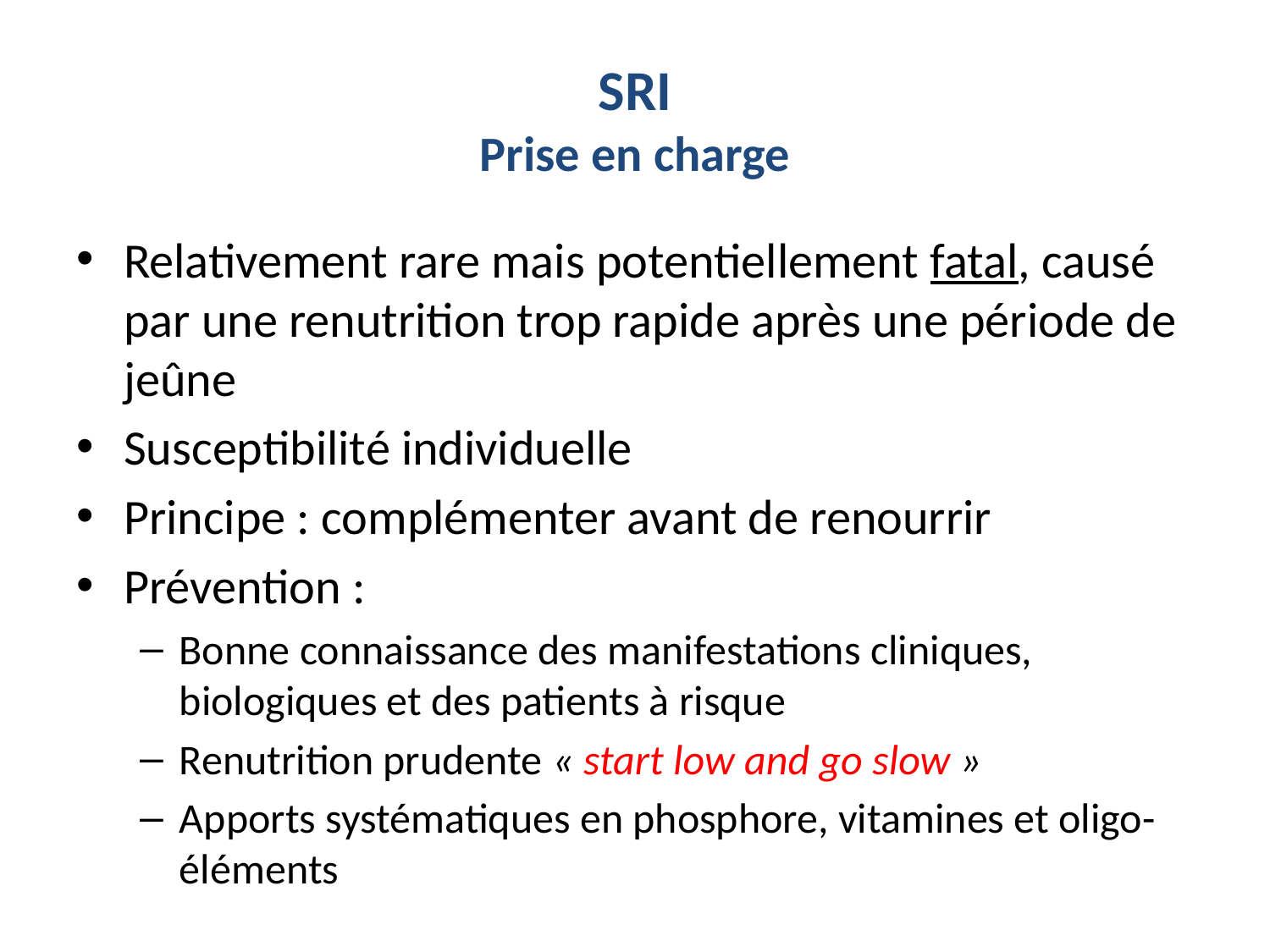

# SRI Prise en charge
Relativement rare mais potentiellement fatal, causé par une renutrition trop rapide après une période de jeûne
Susceptibilité individuelle
Principe : complémenter avant de renourrir
Prévention :
Bonne connaissance des manifestations cliniques, biologiques et des patients à risque
Renutrition prudente « start low and go slow »
Apports systématiques en phosphore, vitamines et oligo-éléments